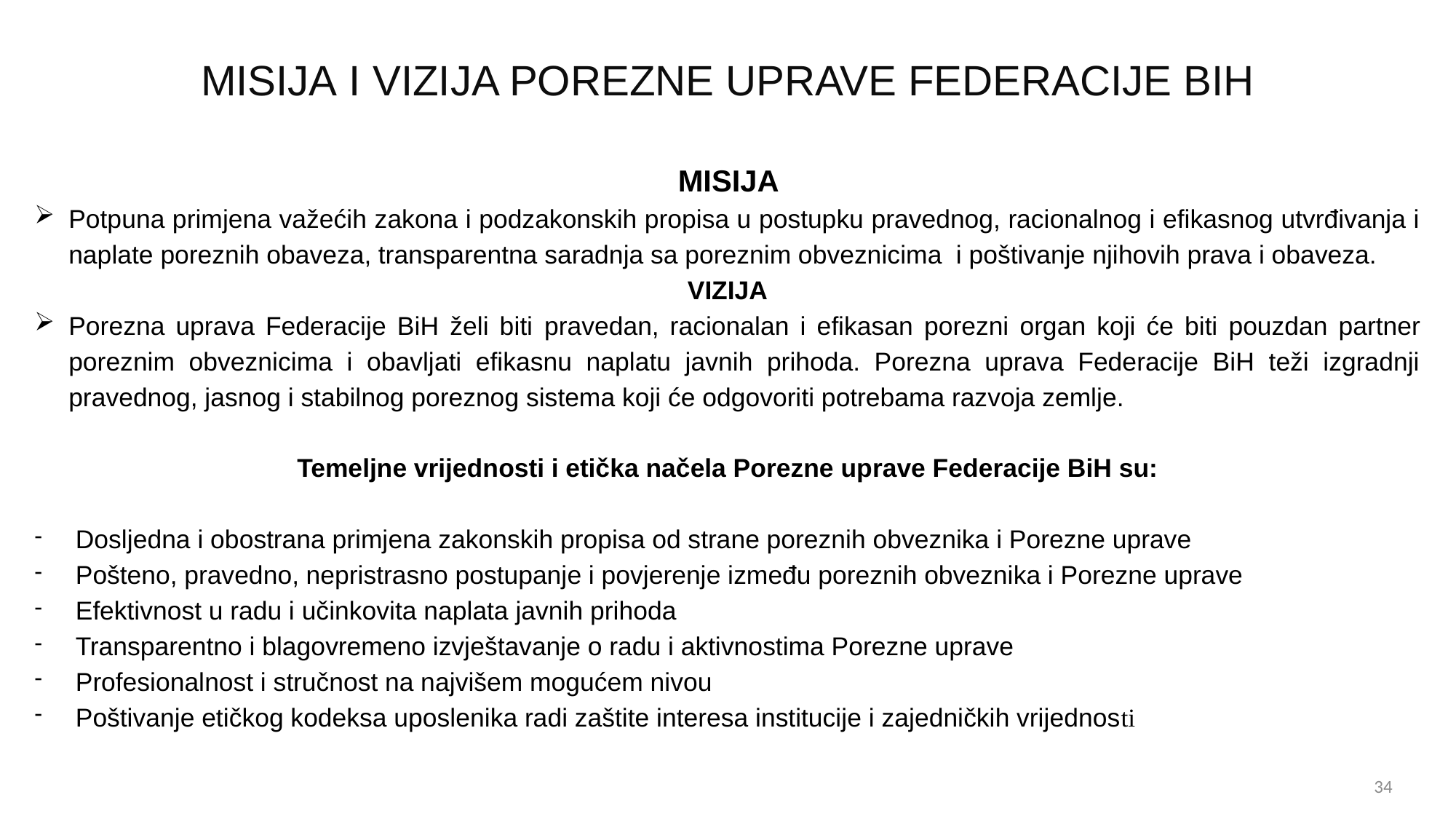

MISIJA I VIZIJA POREZNE UPRAVE FEDERACIJE BIH
 MISIJA
Potpuna primjena važećih zakona i podzakonskih propisa u postupku pravednog, racionalnog i efikasnog utvrđivanja i naplate poreznih obaveza, transparentna saradnja sa poreznim obveznicima  i poštivanje njihovih prava i obaveza.
VIZIJA
Porezna uprava Federacije BiH želi biti pravedan, racionalan i efikasan porezni organ koji će biti pouzdan partner poreznim obveznicima i obavljati efikasnu naplatu javnih prihoda. Porezna uprava Federacije BiH teži izgradnji pravednog, jasnog i stabilnog poreznog sistema koji će odgovoriti potrebama razvoja zemlje.

Temeljne vrijednosti i etička načela Porezne uprave Federacije BiH su:

Dosljedna i obostrana primjena zakonskih propisa od strane poreznih obveznika i Porezne uprave
Pošteno, pravedno, nepristrasno postupanje i povjerenje između poreznih obveznika i Porezne uprave
Efektivnost u radu i učinkovita naplata javnih prihoda
Transparentno i blagovremeno izvještavanje o radu i aktivnostima Porezne uprave
Profesionalnost i stručnost na najvišem mogućem nivou
Poštivanje etičkog kodeksa uposlenika radi zaštite interesa institucije i zajedničkih vrijednosti
34